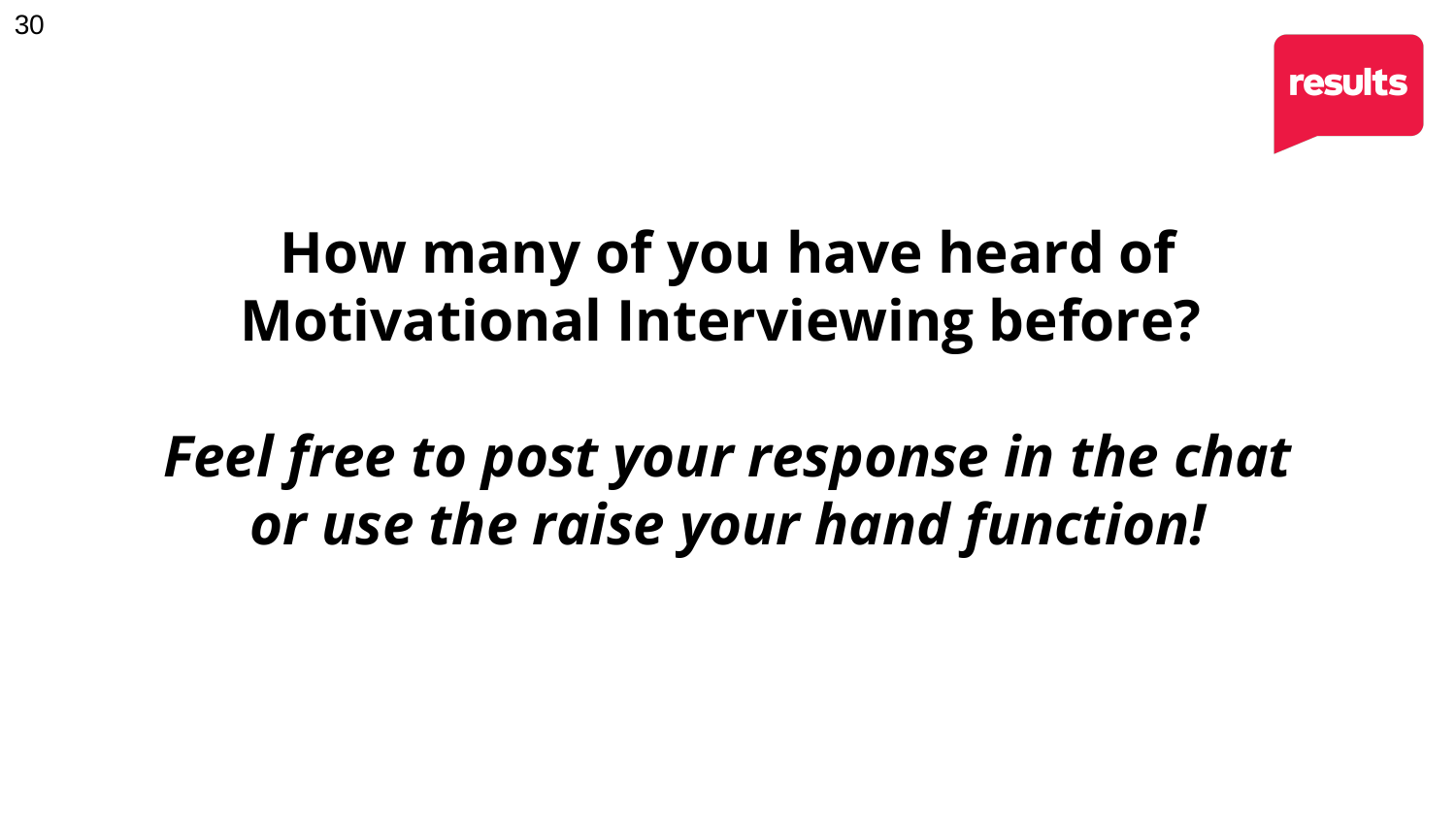

# How many of you have heard of Motivational Interviewing before? Feel free to post your response in the chat or use the raise your hand function!